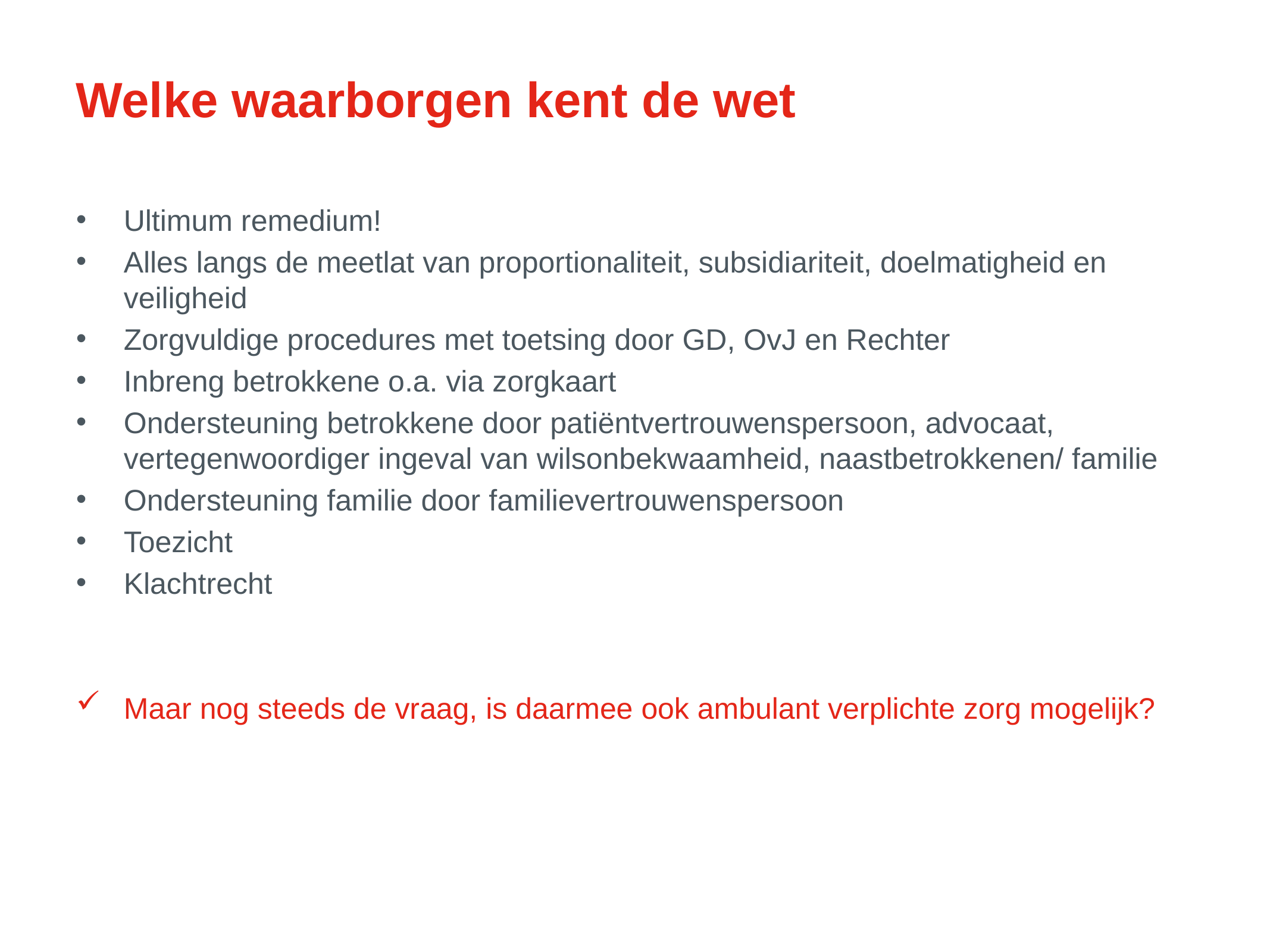

# Welke waarborgen kent de wet
Ultimum remedium!
Alles langs de meetlat van proportionaliteit, subsidiariteit, doelmatigheid en veiligheid
Zorgvuldige procedures met toetsing door GD, OvJ en Rechter
Inbreng betrokkene o.a. via zorgkaart
Ondersteuning betrokkene door patiëntvertrouwenspersoon, advocaat, vertegenwoordiger ingeval van wilsonbekwaamheid, naastbetrokkenen/ familie
Ondersteuning familie door familievertrouwenspersoon
Toezicht
Klachtrecht

Maar nog steeds de vraag, is daarmee ook ambulant verplichte zorg mogelijk?